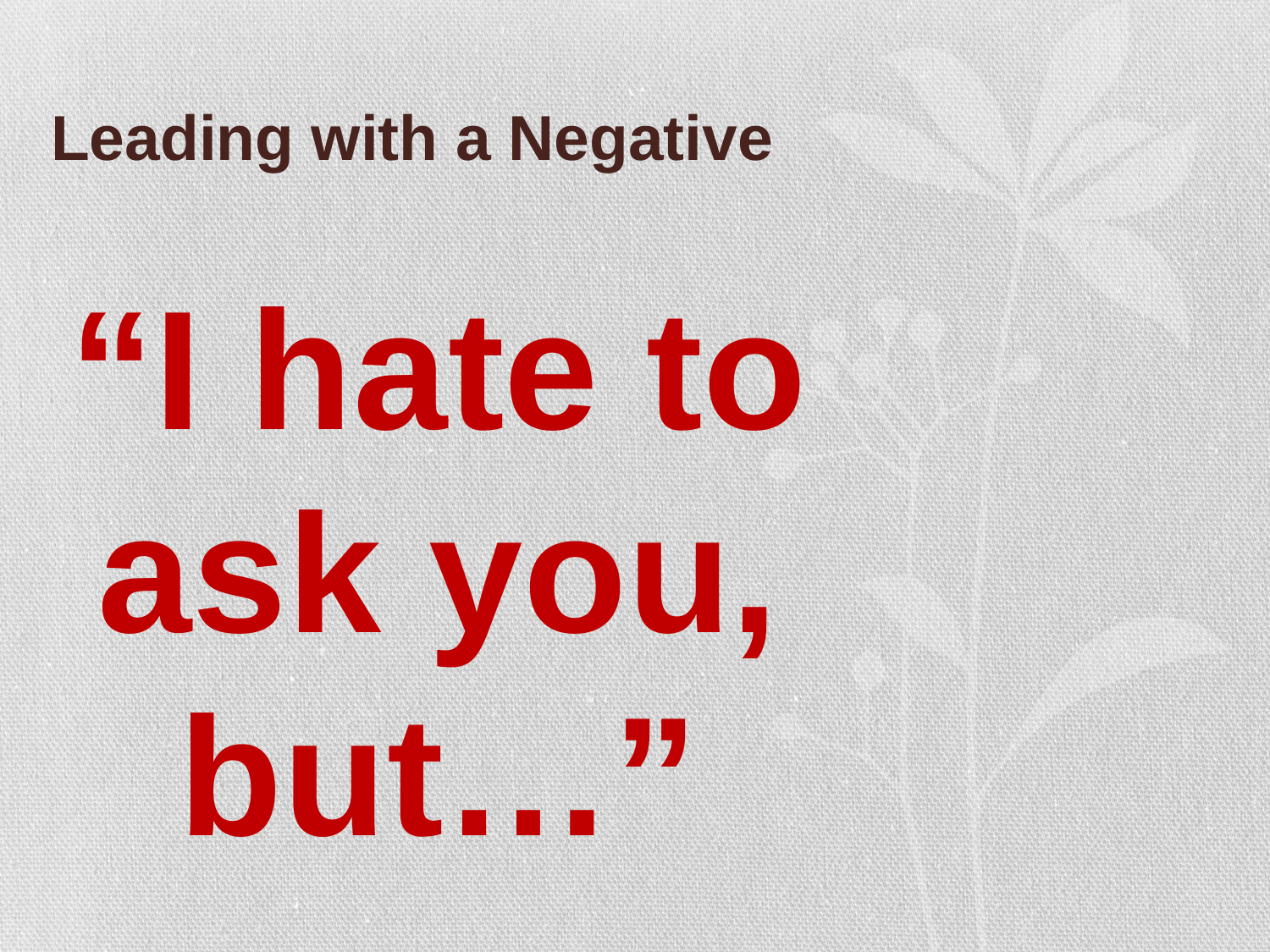

# Leading with a Negative
“I hate to ask you, but…”